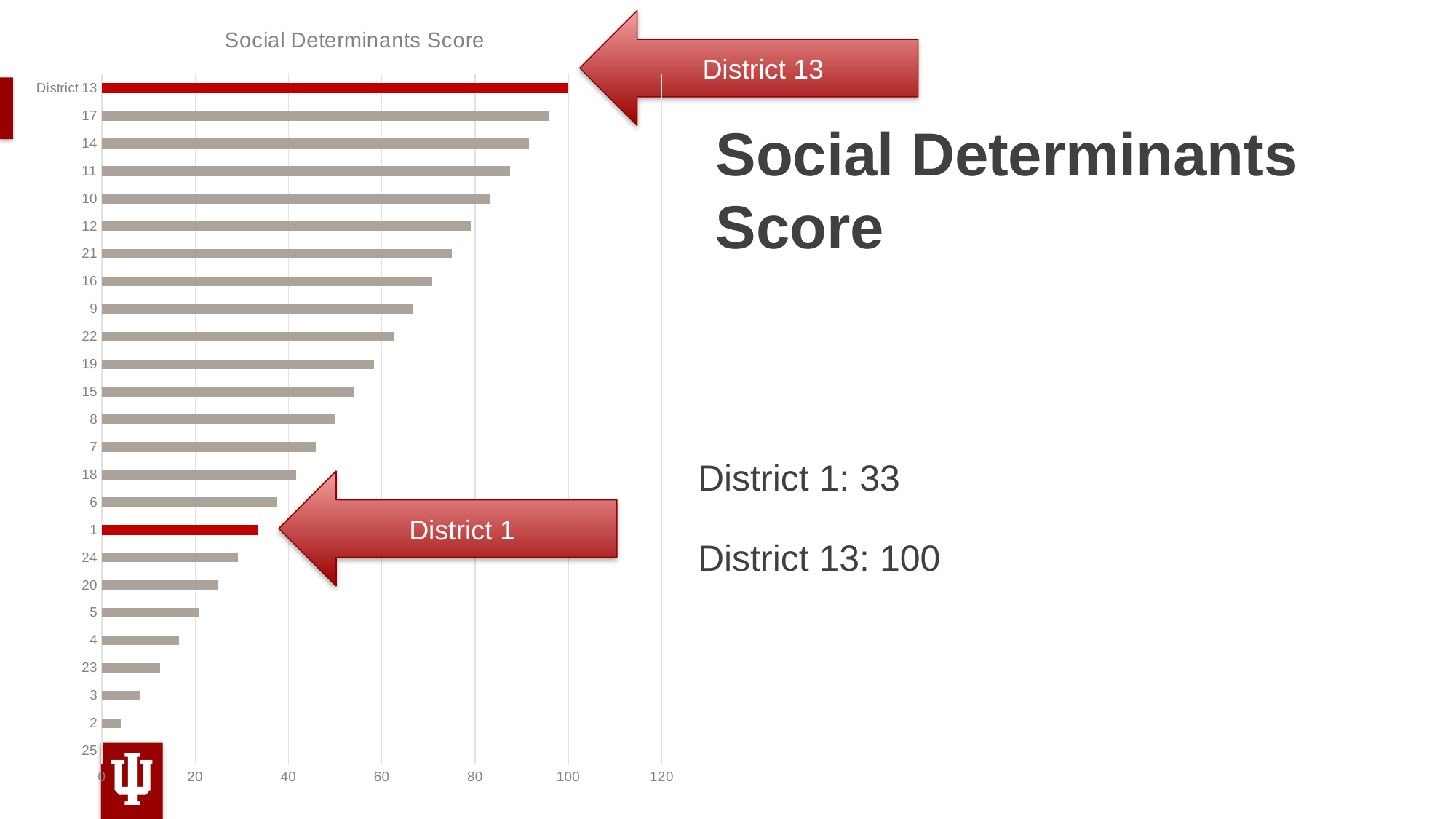

### Chart: Social Determinants Score

| Category |  |
|---|---|
| 25 | 0.0 |
| 2 | 4.1000000000000005 |
| 3 | 8.3 |
| 23 | 12.5 |
| 4 | 16.6 |
| 5 | 20.8 |
| 20 | 25.0 |
| 24 | 29.099999999999998 |
| 1 | 33.300000000000004 |
| 6 | 37.5 |
| 18 | 41.6 |
| 7 | 45.800000000000004 |
| 8 | 50.0 |
| 15 | 54.1 |
| 19 | 58.3 |
| 22 | 62.5 |
| 9 | 66.60000000000001 |
| 16 | 70.8 |
| 21 | 75.0 |
| 12 | 79.10000000000001 |
| 10 | 83.3 |
| 11 | 87.5 |
| 14 | 91.60000000000001 |
| 17 | 95.8 |
| District 13 | 100.0 |
District 13
# Social Determinants Score

District 1: 33
District 13: 100
District 1